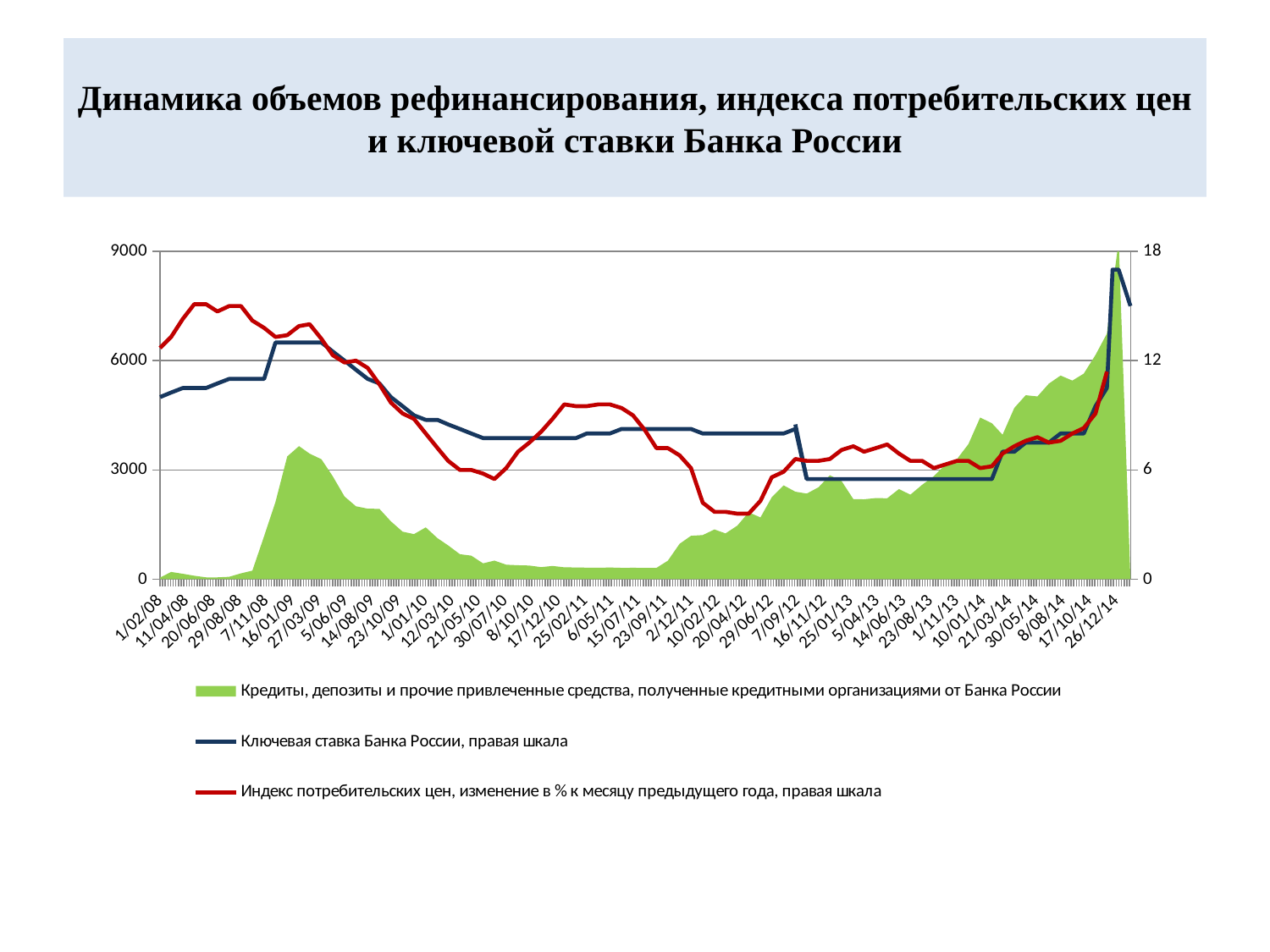

# Динамика объемов рефинансирования, индекса потребительских цен и ключевой ставки Банка России

### Chart

| Category | Кредиты, депозиты и прочие привлеченные средства, полученные кредитными организациями от Банка России | Ставка рефинансирования (до 14.09.2012), правая шкала | Ключевая ставка Банка России, правая шкала | Индекс потребительских цен, изменение в % к месяцу предыдущего года, правая шкала |
|---|---|---|---|---|
| 39479 | 43.629108 | 10.0 | None | 12.7 |
| 39508 | 197.981682 | 10.25 | None | 13.3 |
| 39539 | 147.071862 | 10.5 | None | 14.3 |
| 39569 | 94.241367 | 10.5 | None | 15.1 |
| 39600 | 50.083137 | 10.5 | None | 15.1 |
| 39630 | 50.264029 | 10.75 | None | 14.7 |
| 39661 | 64.865898 | 11.0 | None | 15.0 |
| 39692 | 159.350304 | 11.0 | None | 15.0 |
| 39722 | 233.378294 | 11.0 | None | 14.2 |
| 39753 | 1177.994047 | 11.0 | None | 13.8 |
| 39783 | 2123.438233 | 13.0 | None | 13.3 |
| 39814 | 3370.444349 | 13.0 | None | 13.4 |
| 39845 | 3653.633072 | 13.0 | None | 13.9 |
| 39873 | 3447.51641 | 13.0 | None | 14.0 |
| 39904 | 3293.522159 | 13.0 | None | 13.2 |
| 39934 | 2822.826108 | 12.5 | None | 12.3 |
| 39965 | 2269.888005 | 12.0 | None | 11.9 |
| 39995 | 2002.820581 | 11.5 | None | 12.0 |
| 40026 | 1936.462152 | 11.0 | None | 11.6 |
| 40057 | 1930.66623 | 10.75 | None | 10.7 |
| 40087 | 1589.050104 | 10.0 | None | 9.7 |
| 40118 | 1305.348324 | 9.5 | None | 9.1 |
| 40148 | 1238.6474 | 9.0 | None | 8.8 |
| 40179 | 1423.133374 | 8.75 | None | 8.0 |
| 40210 | 1124.203868 | 8.75 | None | 7.2 |
| 40238 | 927.163258 | 8.5 | None | 6.5 |
| 40269 | 685.928407 | 8.25 | None | 6.0 |
| 40299 | 645.53642 | 8.0 | None | 6.0 |
| 40330 | 434.883557 | 7.75 | None | 5.8 |
| 40360 | 510.293084 | 7.75 | None | 5.5 |
| 40391 | 396.997676 | 7.75 | None | 6.1 |
| 40422 | 382.511416 | 7.75 | None | 7.0 |
| 40452 | 373.439474 | 7.75 | None | 7.5 |
| 40483 | 329.985403 | 7.75 | None | 8.1 |
| 40513 | 362.915661 | 7.75 | None | 8.8 |
| 40544 | 325.746156 | 7.75 | None | 9.6 |
| 40575 | 322.159272 | 7.75 | None | 9.5 |
| 40603 | 316.03824 | 8.0 | None | 9.5 |
| 40634 | 312.323481 | 8.0 | None | 9.6 |
| 40664 | 320.210005 | 8.0 | None | 9.6 |
| 40695 | 311.292089 | 8.25 | None | 9.4 |
| 40725 | 312.243101 | 8.25 | None | 9.0 |
| 40756 | 311.250746 | 8.25 | None | 8.2 |
| 40787 | 309.048506 | 8.25 | None | 7.2 |
| 40817 | 506.796242 | 8.25 | None | 7.2 |
| 40848 | 970.99201 | 8.25 | None | 6.8 |
| 40878 | 1191.617273 | 8.25 | None | 6.1 |
| 40909 | 1212.064082 | 8.0 | None | 4.2 |
| 40940 | 1366.400842 | 8.0 | None | 3.7 |
| 40969 | 1257.716752 | 8.0 | None | 3.7 |
| 41000 | 1469.382451 | 8.0 | None | 3.6 |
| 41030 | 1837.689804 | 8.0 | None | 3.6 |
| 41061 | 1695.958319 | 8.0 | None | 4.3 |
| 41091 | 2250.731659 | 8.0 | None | 5.6 |
| 41122 | 2576.888763 | 8.0 | None | 5.9 |
| 41153 | 2402.567537 | 8.25 | 8.5 | 6.6 |
| 41183 | 2350.603376 | 5.5 | 5.5 | 6.5 |
| 41214 | 2524.341686 | None | 5.5 | 6.5 |
| 41244 | 2852.692899 | None | 5.5 | 6.6 |
| 41275 | 2690.851872 | None | 5.5 | 7.1 |
| 41306 | 2197.808384 | None | 5.5 | 7.3 |
| 41334 | 2194.068068 | None | 5.5 | 7.0 |
| 41365 | 2227.153699 | None | 5.5 | 7.2 |
| 41395 | 2222.392369 | None | 5.5 | 7.4 |
| 41426 | 2476.211112 | None | 5.5 | 6.9 |
| 41456 | 2320.790398 | None | 5.5 | 6.5 |
| 41487 | 2591.572651 | None | 5.5 | 6.5 |
| 41518 | 2828.845187 | None | 5.5 | 6.1 |
| 41548 | 3140.115346 | None | 5.5 | 6.3 |
| 41579 | 3298.600405 | None | 5.5 | 6.5 |
| 41609 | 3707.031669 | None | 5.5 | 6.5 |
| 41640 | 4439.103909 | None | 5.5 | 6.1 |
| 41671 | 4282.19362 | None | 5.5 | 6.2 |
| 41699 | 3966.980896 | None | 7.0 | 6.9 |
| 41730 | 4702.177967 | None | 7.0 | 7.3 |
| 41760 | 5050.584677 | None | 7.5 | 7.6 |
| 41791 | 5017.741034 | None | 7.5 | 7.8 |
| 41821 | 5368.482807 | None | 7.5 | 7.5 |
| 41852 | 5591.707913 | None | 8.0 | 7.6 |
| 41883 | 5452.385502 | None | 8.0 | 8.0 |
| 41913 | 5643.578457 | None | 8.0 | 8.3 |
| 41944 | 6157.302618 | None | 9.5 | 9.1 |
| 41974 | 6742.866168 | None | 10.5 | 11.4 |
| 41989 | 8014.9483495 | None | 17.0 | None |
| 42005 | 9287.030531 | None | 17.0 | None |
| 42036 | None | None | 15.0 | None |